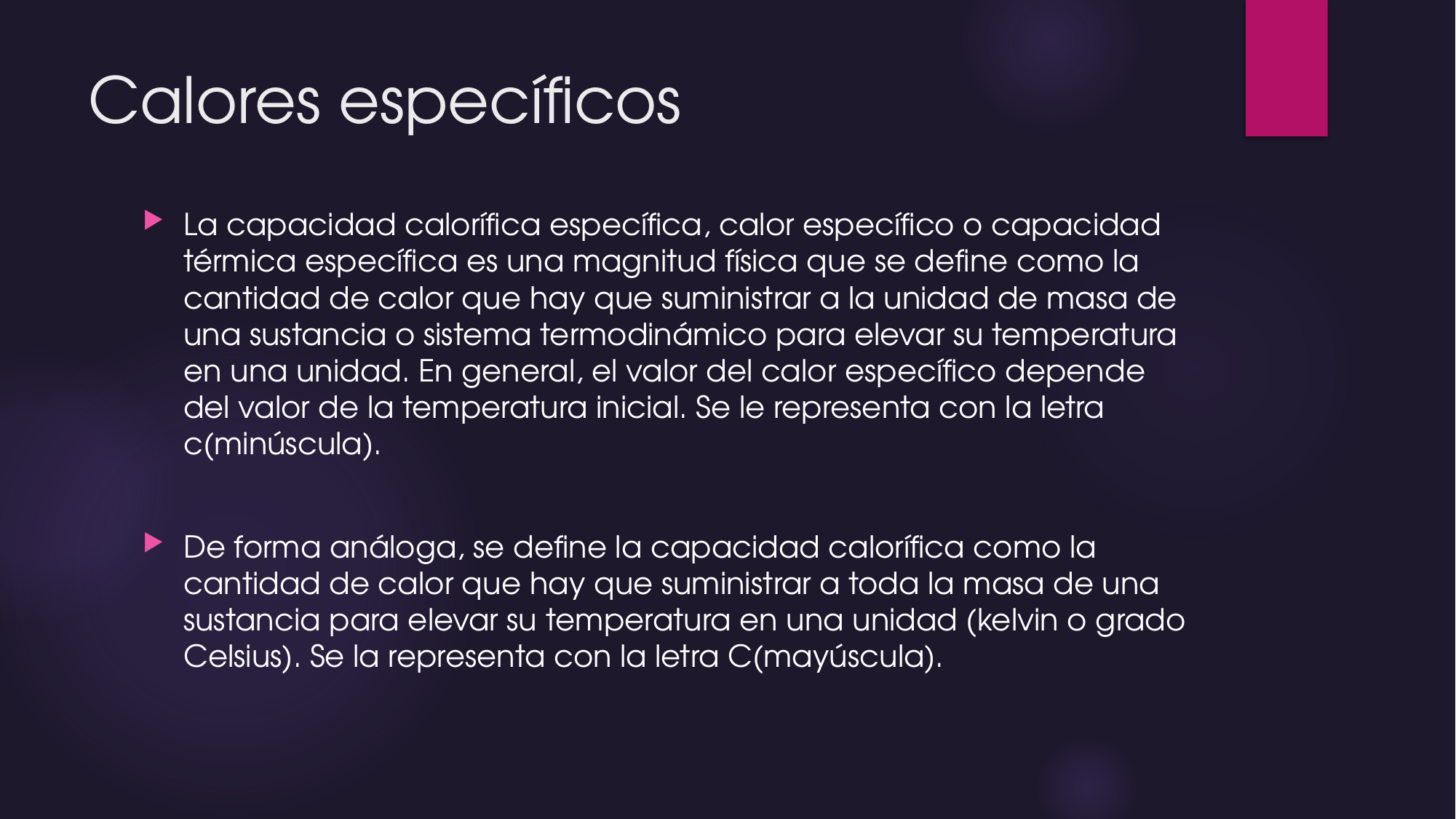

# Calores específicos
La capacidad calorífica específica, calor específico o capacidad térmica específica es una magnitud física que se define como la cantidad de calor que hay que suministrar a la unidad de masa de una sustancia o sistema termodinámico para elevar su temperatura en una unidad. En general, el valor del calor específico depende del valor de la temperatura inicial. Se le representa con la letra c(minúscula).

De forma análoga, se define la capacidad calorífica como la cantidad de calor que hay que suministrar a toda la masa de una sustancia para elevar su temperatura en una unidad (kelvin o grado Celsius). Se la representa con la letra C(mayúscula).